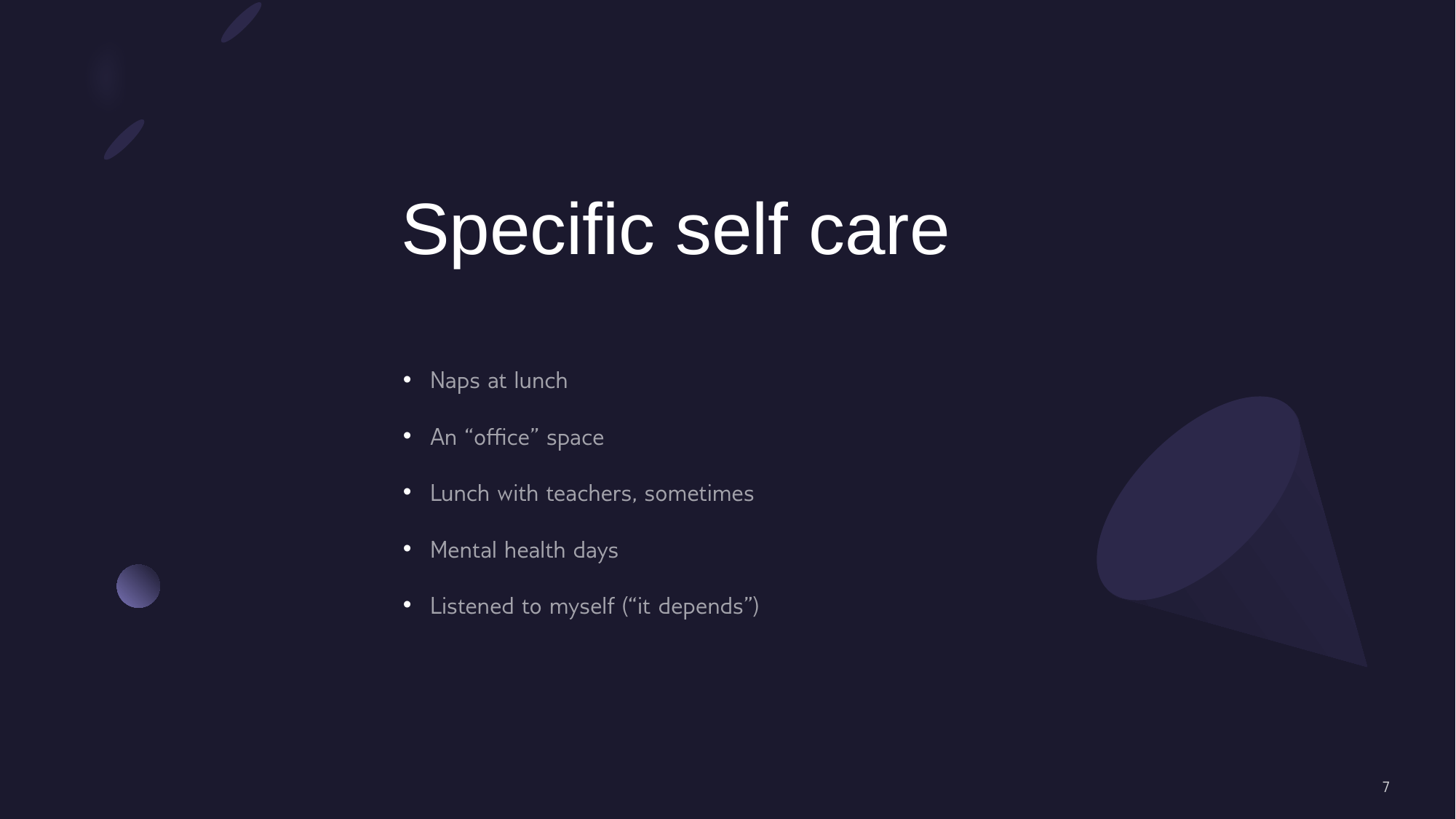

# Specific self care
Naps at lunch
An “office” space
Lunch with teachers, sometimes
Mental health days
Listened to myself (“it depends”)

7